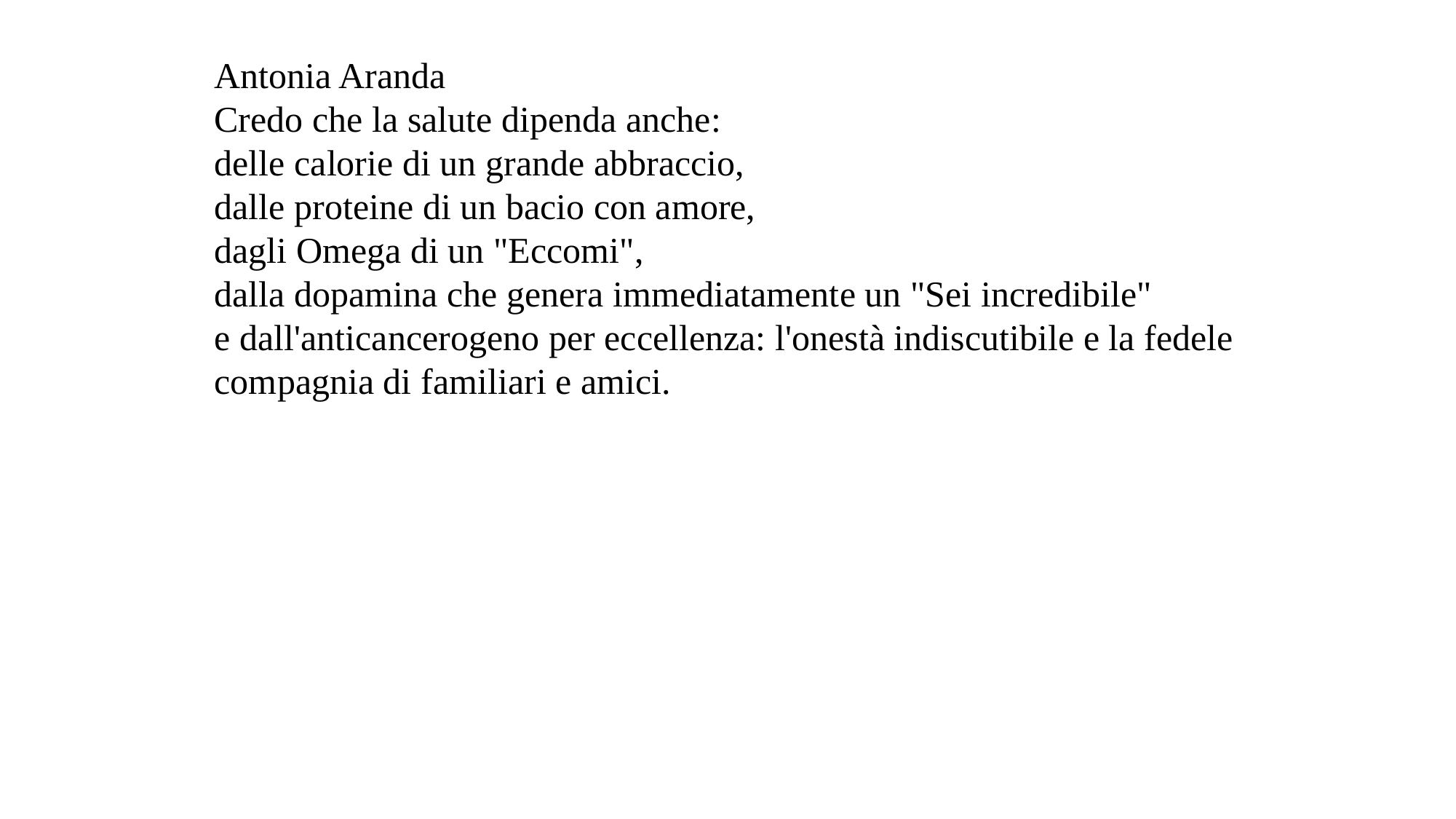

Antonia Aranda
Credo che la salute dipenda anche:
delle calorie di un grande abbraccio,
dalle proteine di un bacio con amore,
dagli Omega di un "Eccomi",
dalla dopamina che genera immediatamente un "Sei incredibile"
e dall'anticancerogeno per eccellenza: l'onestà indiscutibile e la fedele compagnia di familiari e amici.